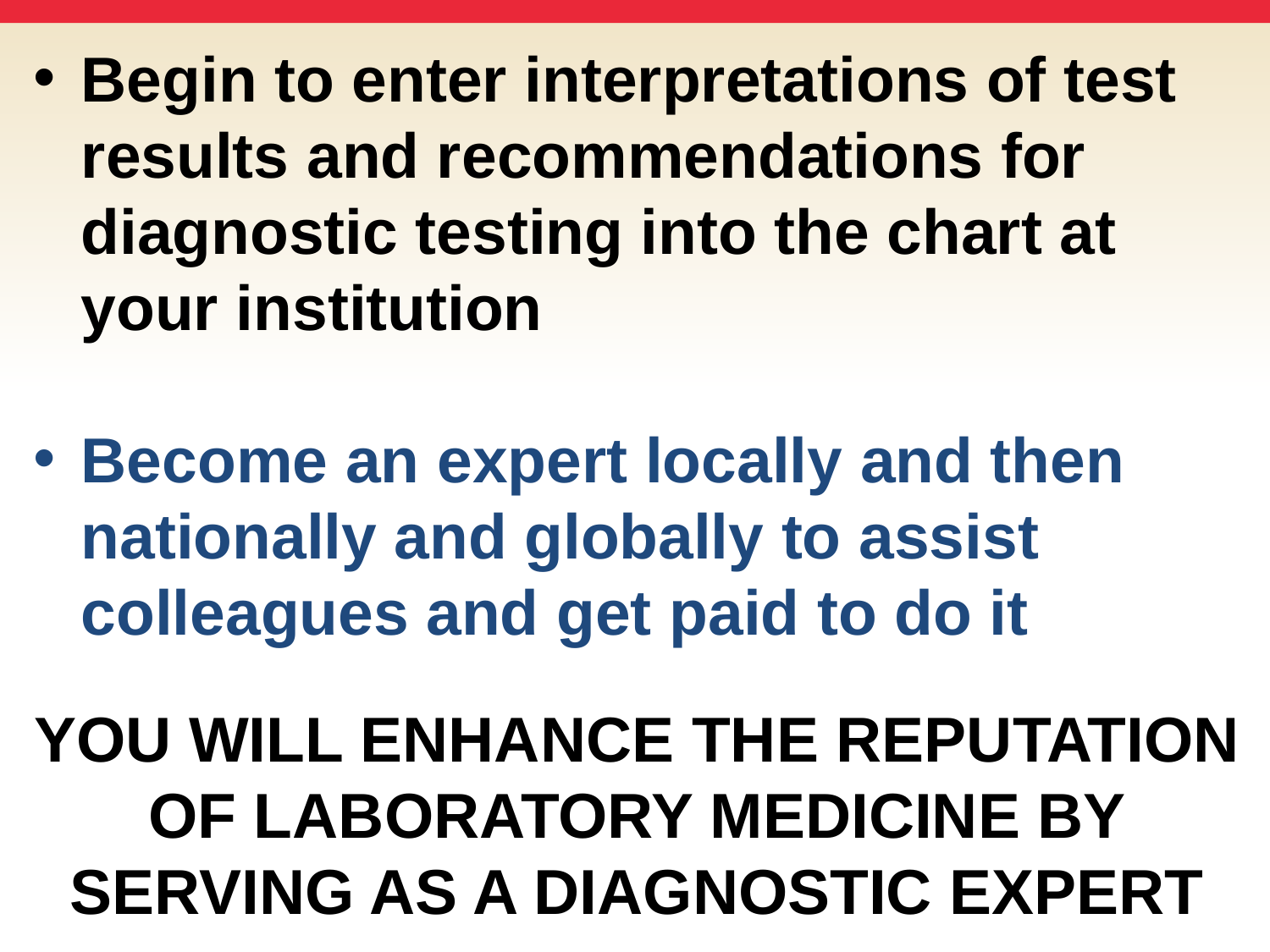

Begin to enter interpretations of test results and recommendations for diagnostic testing into the chart at your institution

Become an expert locally and then nationally and globally to assist colleagues and get paid to do it

YOU WILL ENHANCE THE REPUTATION OF LABORATORY MEDICINE BY SERVING AS A DIAGNOSTIC EXPERT